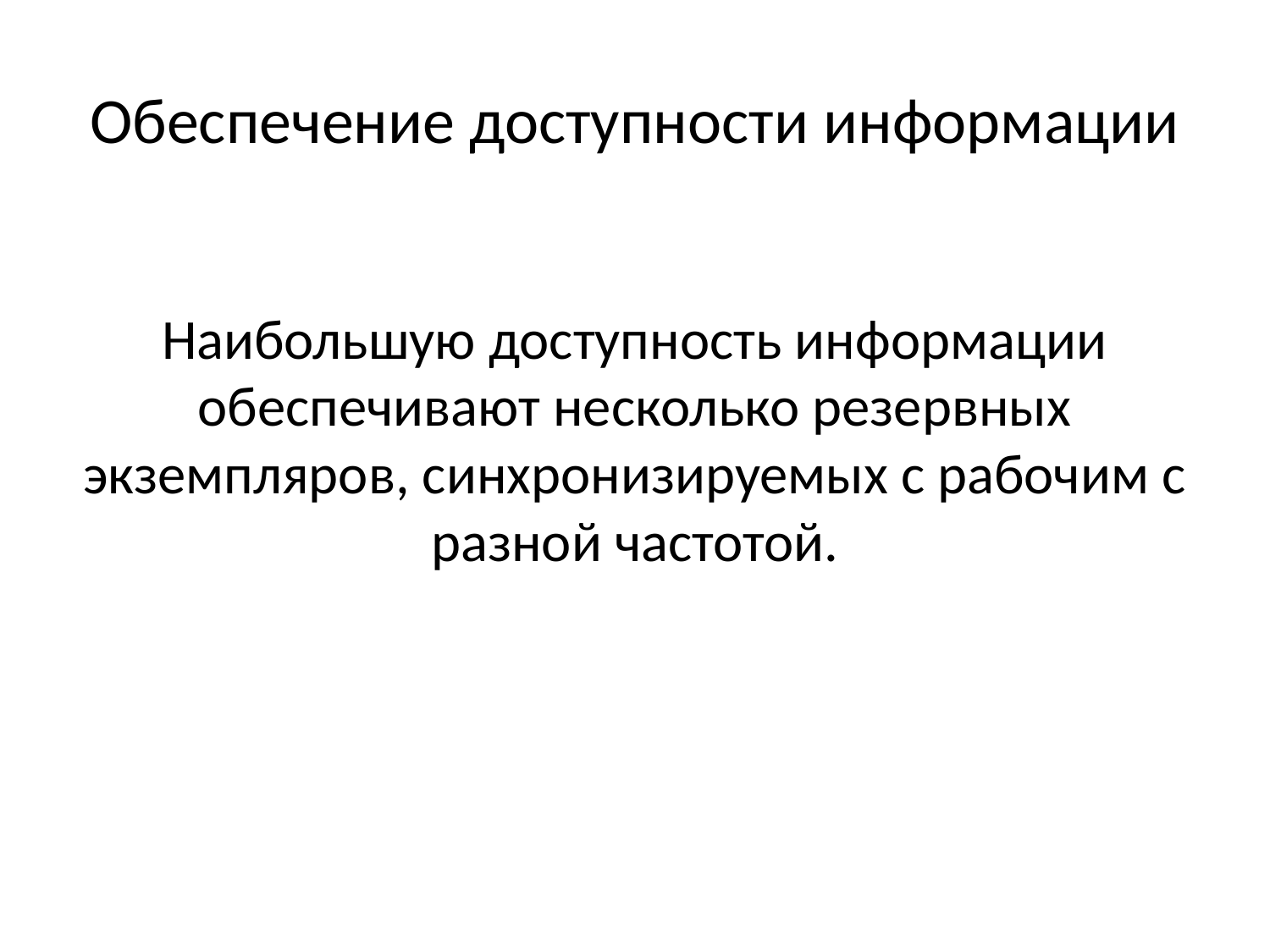

# Обеспечение доступности информации
Наибольшую доступность информации обеспечивают несколько резервных экземпляров, синхронизируемых с рабочим с разной частотой.